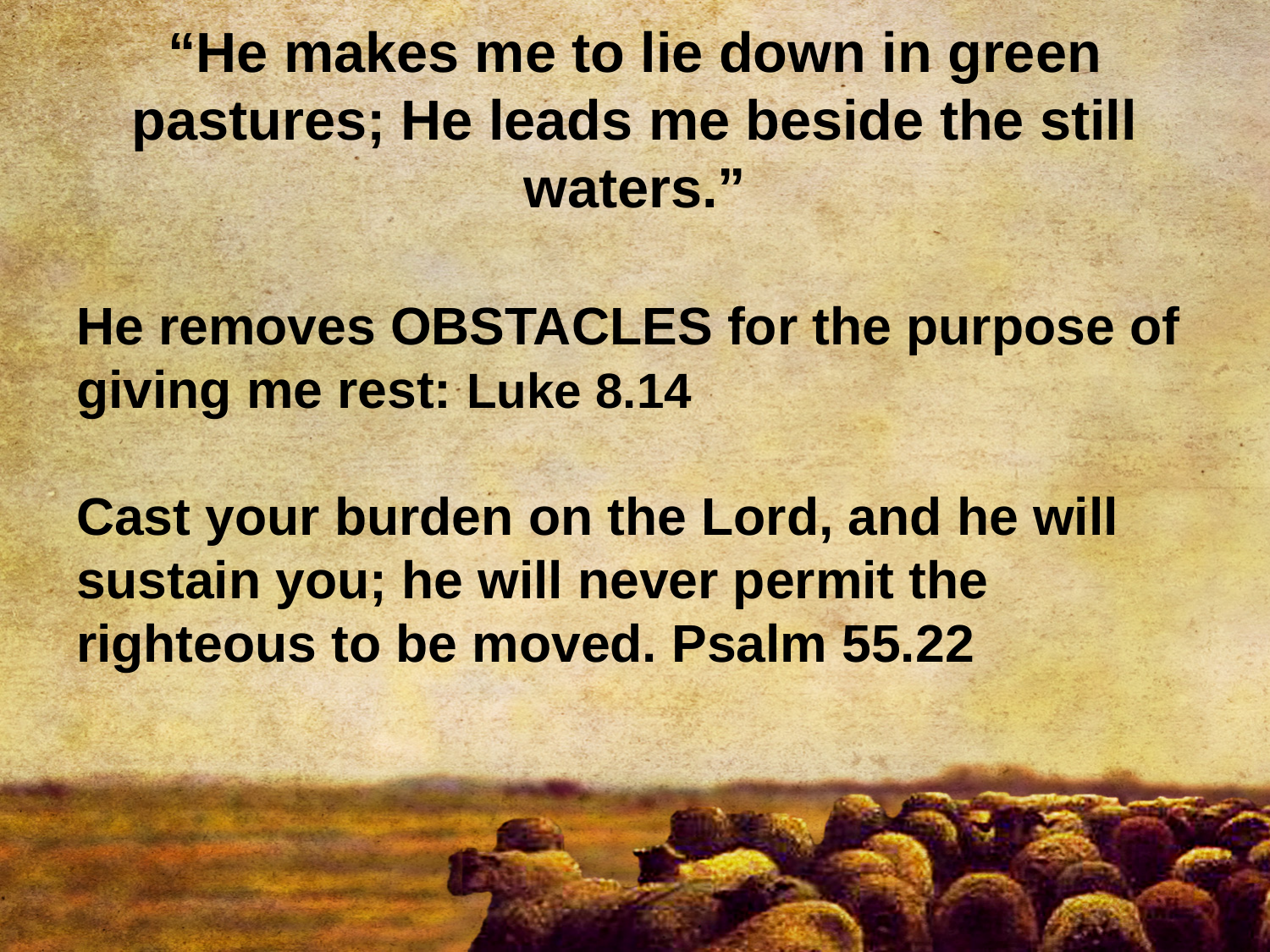

# “He makes me to lie down in green pastures; He leads me beside the still waters.”

He removes OBSTACLES for the purpose of giving me rest: Luke 8.14

Cast your burden on the Lord, and he will sustain you; he will never permit the righteous to be moved. Psalm 55.22